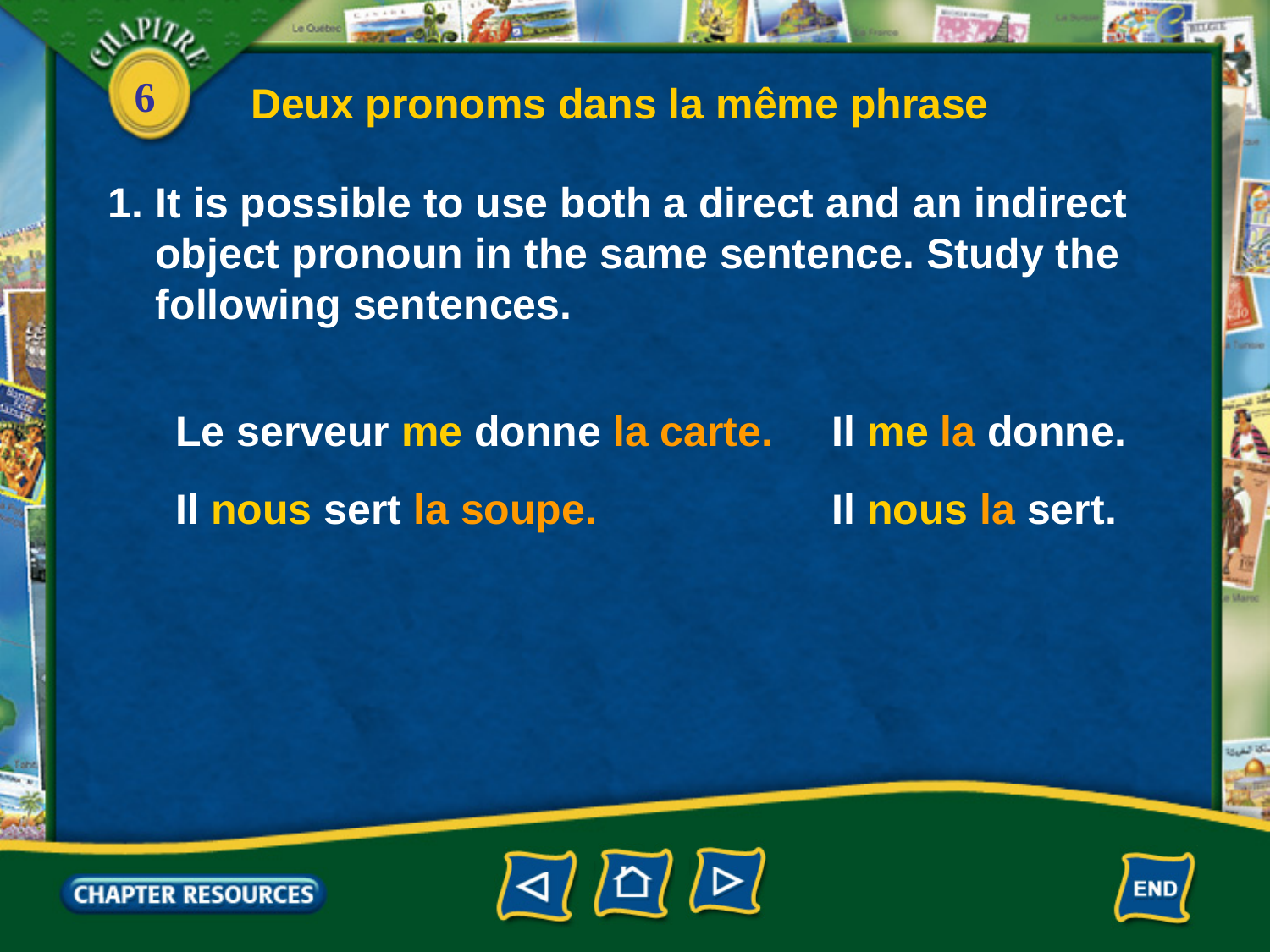

Deux pronoms dans la même phrase
It is possible to use both a direct and an indirect
    object pronoun in the same sentence. Study the following sentences.
Il me la donne.
Le serveur me donne la carte.
Il nous sert la soupe.
Il nous la sert.